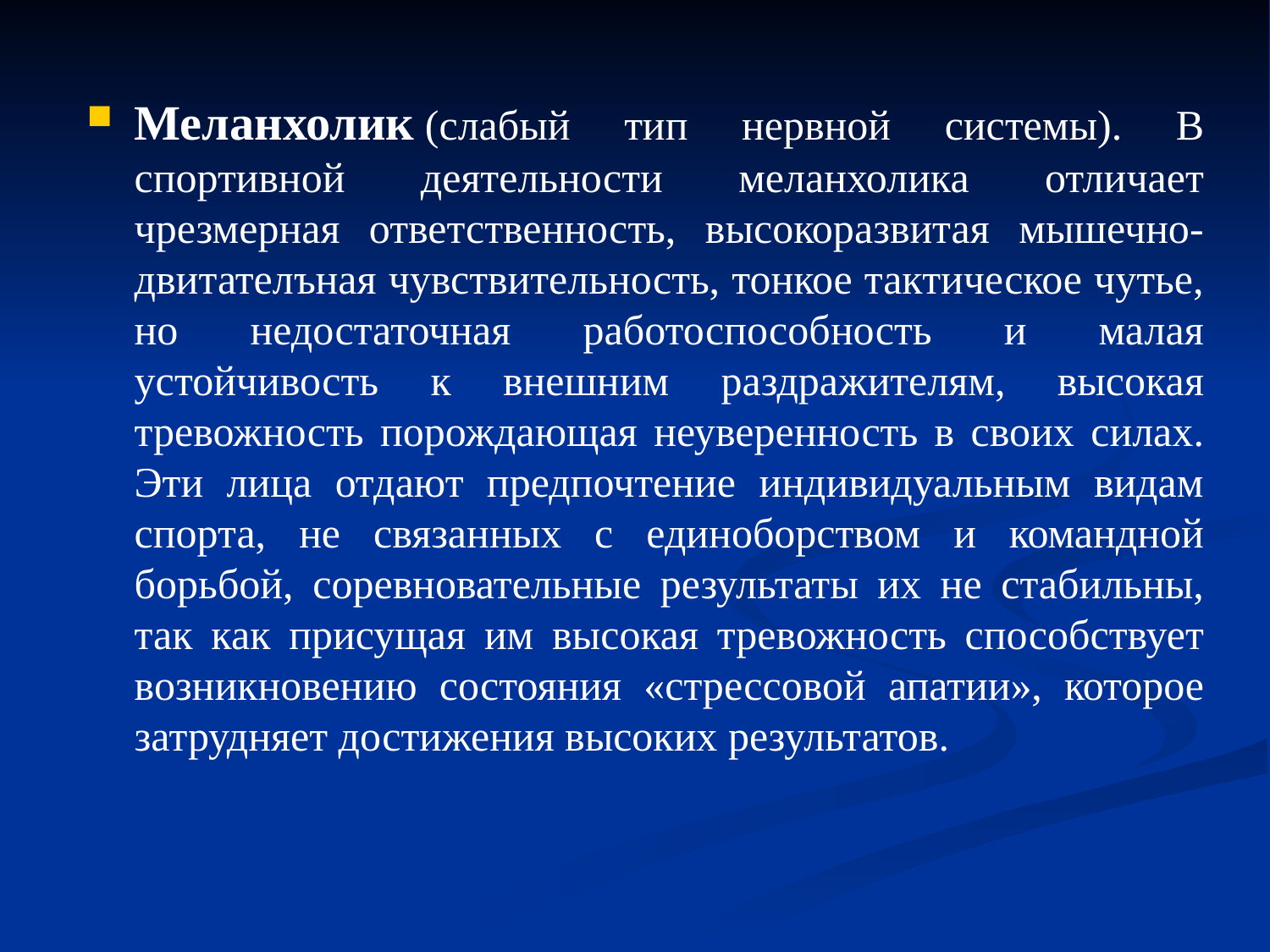

Меланхолик (слабый тип нервной системы). В спортивной деятельности меланхолика отличает чрезмерная ответственность, высокоразвитая мышечно-двитателъная чувствительность, тонкое тактическое чутье, но недостаточная работоспособность и малая устойчивость к внешним раздражителям, высокая тревожность порождающая неуверенность в своих силах. Эти лица отдают предпочтение индивидуальным видам спорта, не связанных с единоборством и командной борьбой, соревновательные результаты их не стабильны, так как присущая им высокая тревожность способствует возникновению состояния «стрессовой апатии», которое затрудняет достижения высоких результатов.